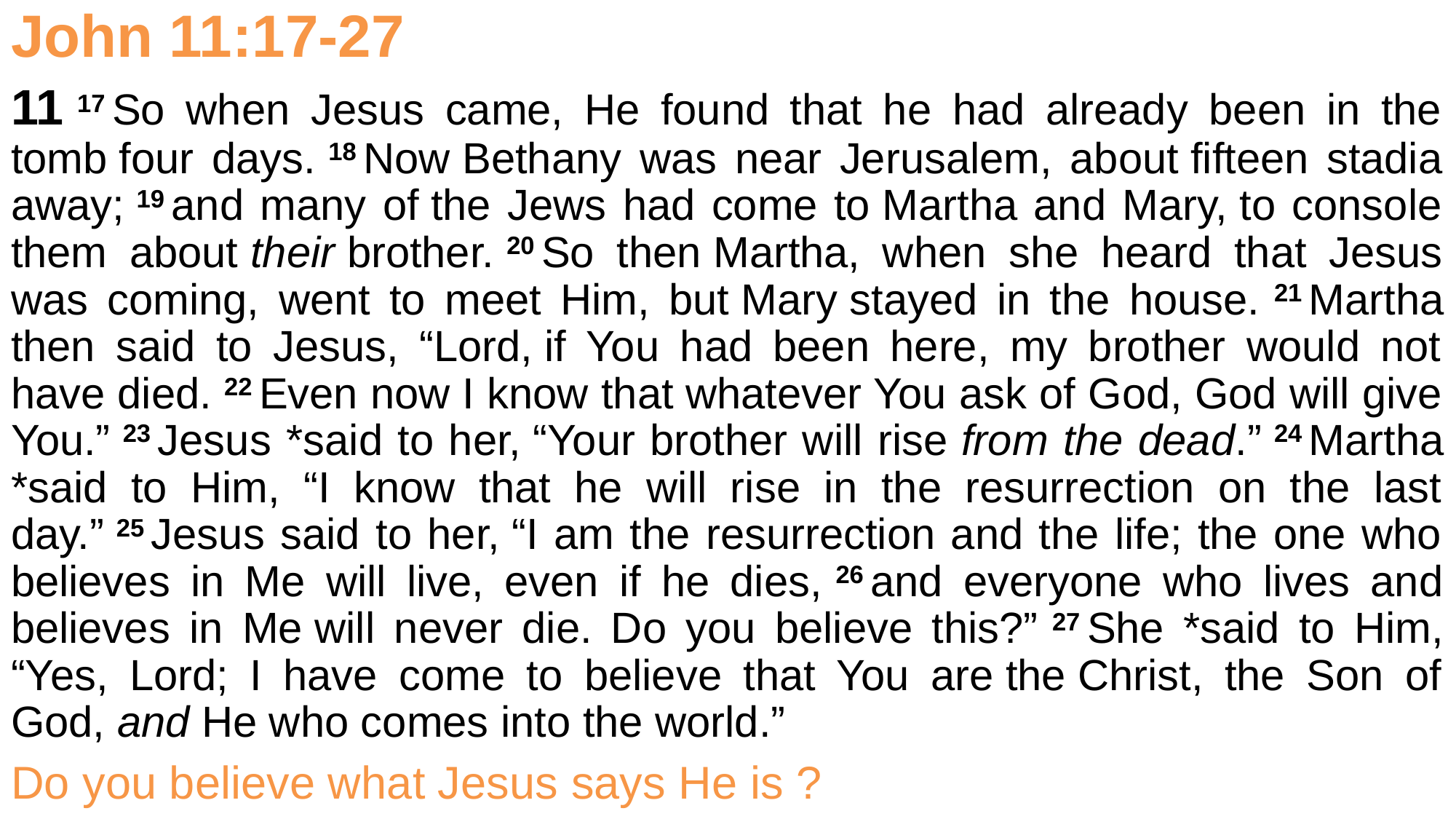

John 11:17-27
11 17 So when Jesus came, He found that he had already been in the tomb four days. 18 Now Bethany was near Jerusalem, about fifteen stadia away; 19 and many of the Jews had come to Martha and Mary, to console them about their brother. 20 So then Martha, when she heard that Jesus was coming, went to meet Him, but Mary stayed in the house. 21 Martha then said to Jesus, “Lord, if You had been here, my brother would not have died. 22 Even now I know that whatever You ask of God, God will give You.” 23 Jesus *said to her, “Your brother will rise from the dead.” 24 Martha *said to Him, “I know that he will rise in the resurrection on the last day.” 25 Jesus said to her, “I am the resurrection and the life; the one who believes in Me will live, even if he dies, 26 and everyone who lives and believes in Me will never die. Do you believe this?” 27 She *said to Him, “Yes, Lord; I have come to believe that You are the Christ, the Son of God, and He who comes into the world.”
Do you believe what Jesus says He is ?